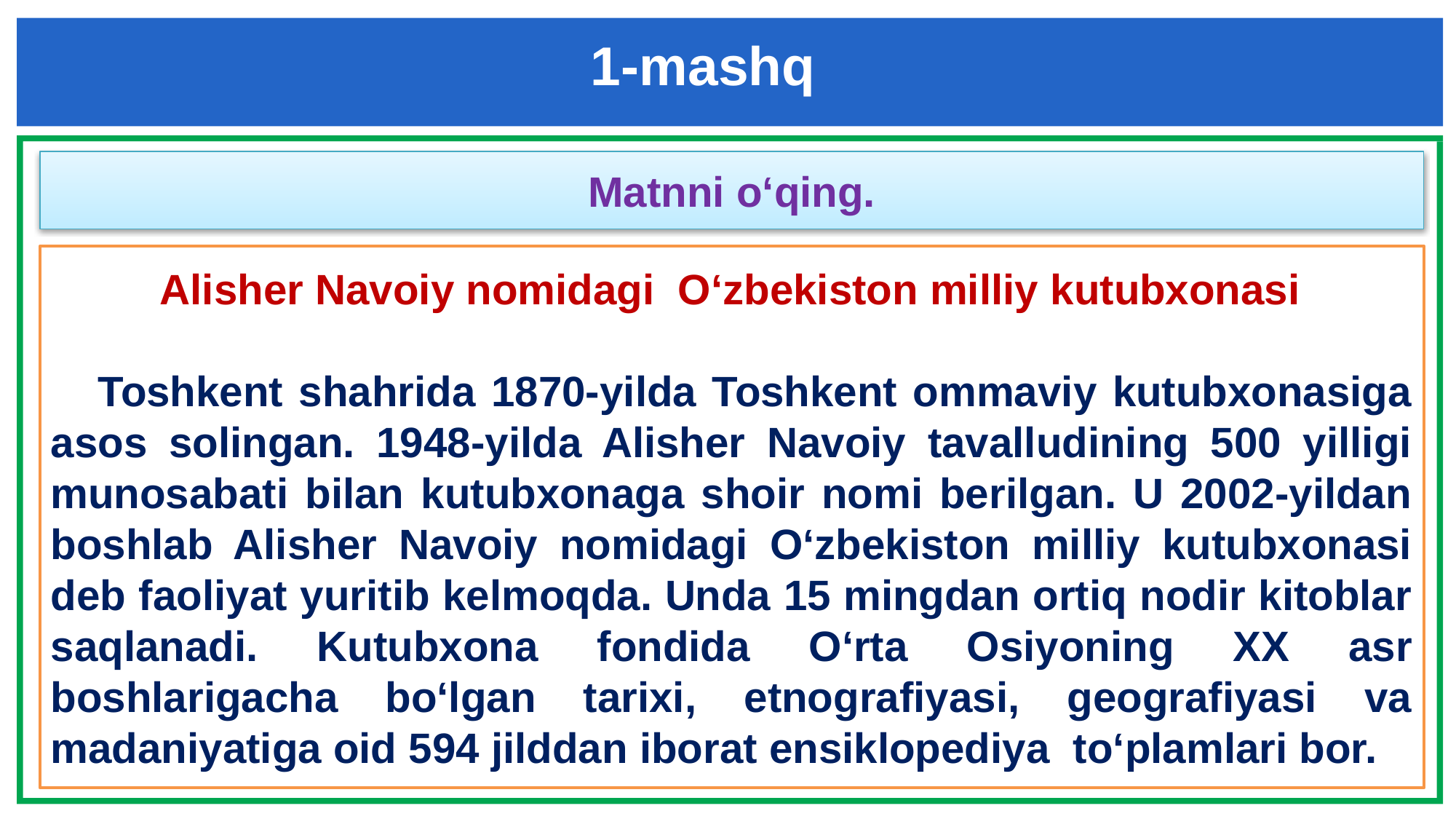

1-mashq
Matnni o‘qing.
	Alisher Navoiy nomidagi  O‘zbekiston milliy kutubxonasi

   Toshkent shahrida 1870-yilda Toshkent ommaviy kutubxonasiga asos solingan. 1948-yilda Alisher Navoiy tavalludining 500 yilligi munosabati bilan kutubxonaga shoir nomi berilgan. U 2002-yildan boshlab Alisher Navoiy nomidagi O‘zbekiston milliy kutubxonasi deb faoliyat yuritib kelmoqda. Unda 15 mingdan ortiq nodir kitoblar saqlanadi. Kutubxona fondida O‘rta Osiyoning XX asr boshlarigacha bo‘lgan tarixi, etnografiyasi, geografiyasi va madaniyatiga oid 594 jilddan iborat ensiklopediya  to‘plamlari bor.